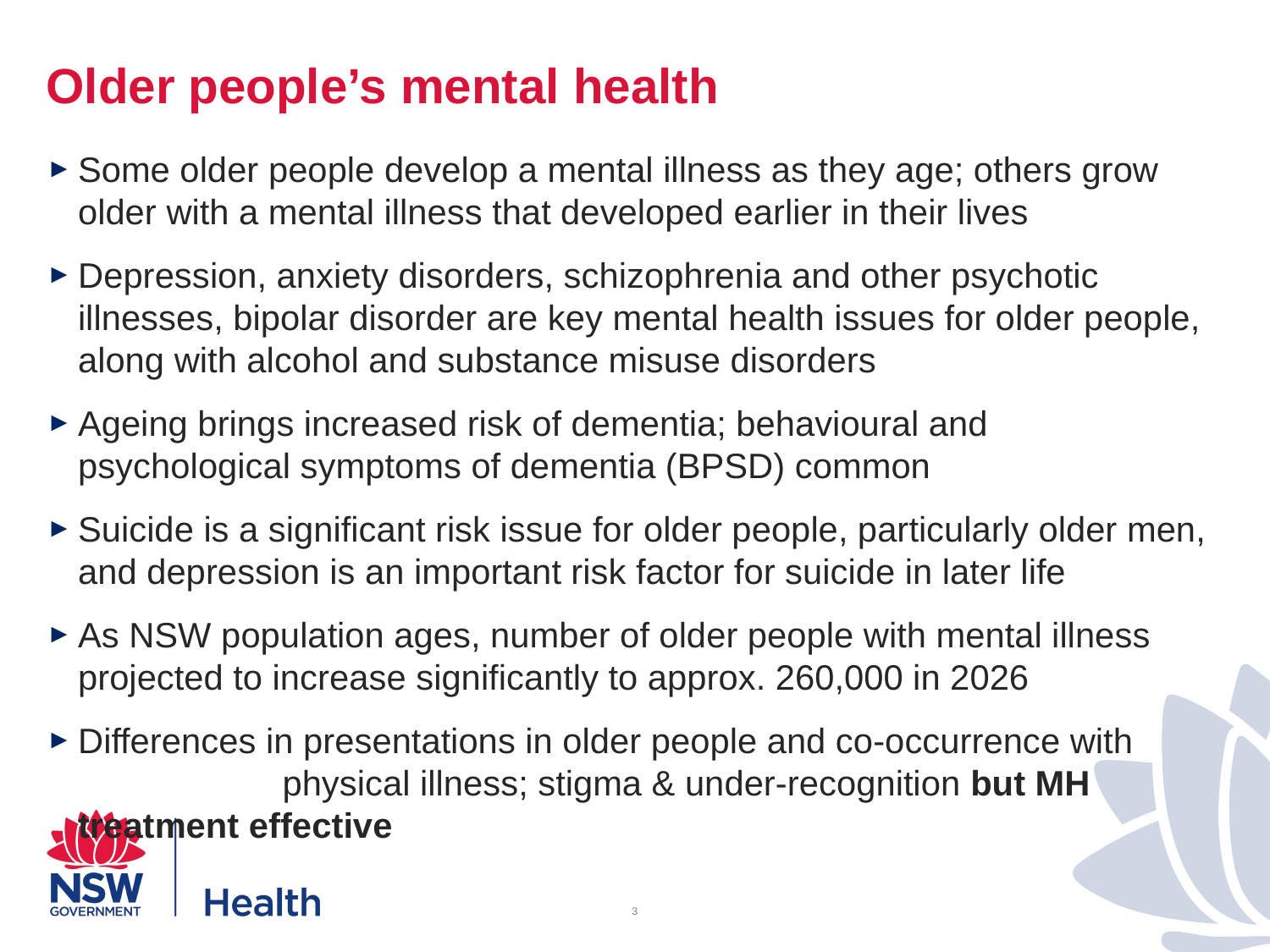

# Older people’s mental health
Some older people develop a mental illness as they age; others grow older with a mental illness that developed earlier in their lives
Depression, anxiety disorders, schizophrenia and other psychotic illnesses, bipolar disorder are key mental health issues for older people, along with alcohol and substance misuse disorders
Ageing brings increased risk of dementia; behavioural and psychological symptoms of dementia (BPSD) common
Suicide is a significant risk issue for older people, particularly older men, and depression is an important risk factor for suicide in later life
As NSW population ages, number of older people with mental illness projected to increase significantly to approx. 260,000 in 2026
Differences in presentations in older people and co-occurrence with                             physical illness; stigma & under-recognition but MH treatment effective